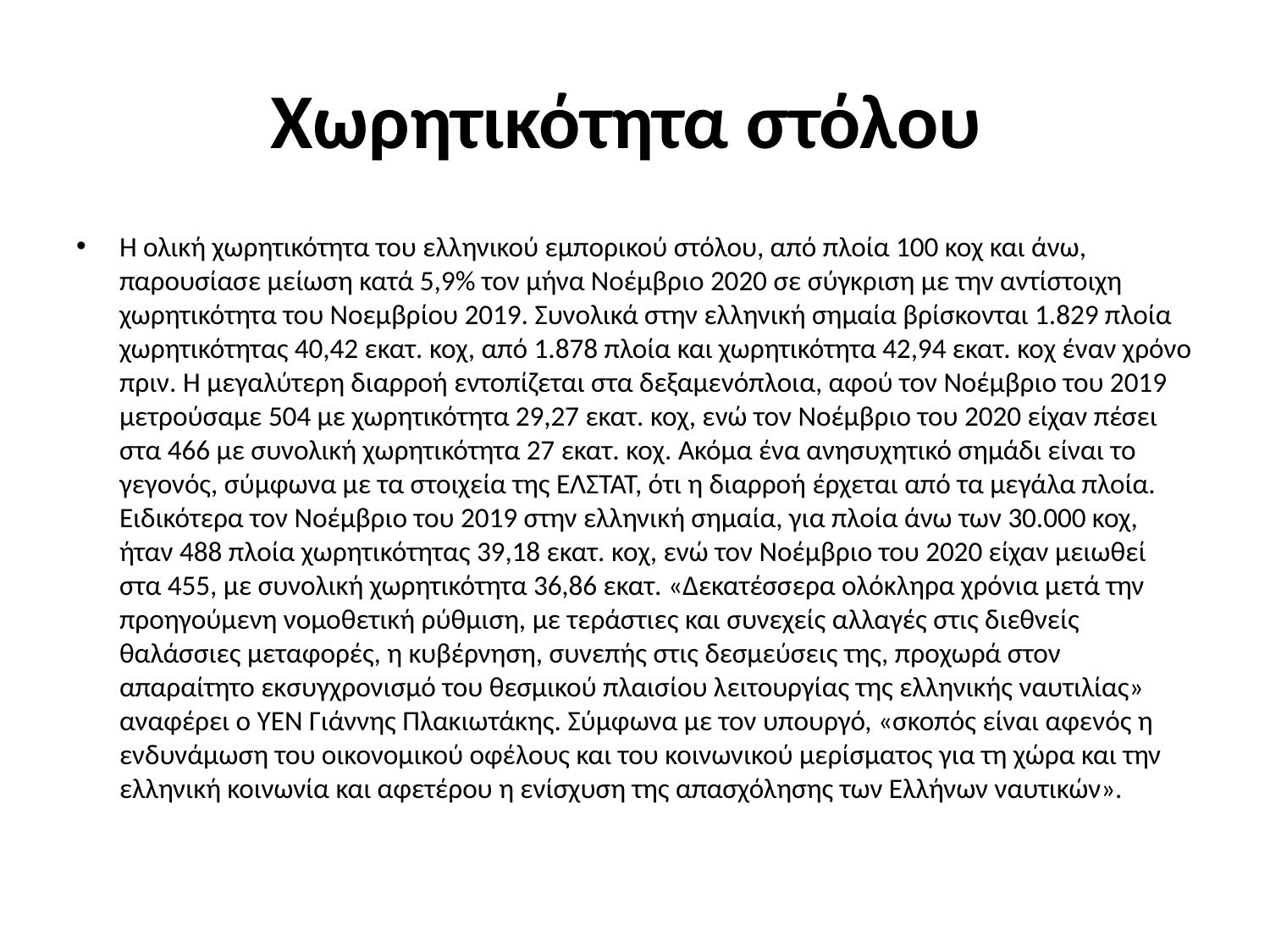

# Χωρητικότητα στόλου
Η ολική χωρητικότητα του ελληνικού εμπορικού στόλου, από πλοία 100 κοχ και άνω, παρουσίασε μείωση κατά 5,9% τον μήνα Νοέμβριο 2020 σε σύγκριση με την αντίστοιχη χωρητικότητα του Νοεμβρίου 2019. Συνολικά στην ελληνική σημαία βρίσκονται 1.829 πλοία χωρητικότητας 40,42 εκατ. κοχ, από 1.878 πλοία και χωρητικότητα 42,94 εκατ. κοχ έναν χρόνο πριν. Η μεγαλύτερη διαρροή εντοπίζεται στα δεξαμενόπλοια, αφού τον Νοέμβριο του 2019 μετρούσαμε 504 με χωρητικότητα 29,27 εκατ. κοχ, ενώ τον Νοέμβριο του 2020 είχαν πέσει στα 466 με συνολική χωρητικότητα 27 εκατ. κοχ. Ακόμα ένα ανησυχητικό σημάδι είναι το γεγονός, σύμφωνα με τα στοιχεία της ΕΛΣΤΑΤ, ότι η διαρροή έρχεται από τα μεγάλα πλοία. Ειδικότερα τον Νοέμβριο του 2019 στην ελληνική σημαία, για πλοία άνω των 30.000 κοχ, ήταν 488 πλοία χωρητικότητας 39,18 εκατ. κοχ, ενώ τον Νοέμβριο του 2020 είχαν μειωθεί στα 455, με συνολική χωρητικότητα 36,86 εκατ. «Δεκατέσσερα ολόκληρα χρόνια μετά την προηγούμενη νομοθετική ρύθμιση, με τεράστιες και συνεχείς αλλαγές στις διεθνείς θαλάσσιες μεταφορές, η κυβέρνηση, συνεπής στις δεσμεύσεις της, προχωρά στον απαραίτητο εκσυγχρονισμό του θεσμικού πλαισίου λειτουργίας της ελληνικής ναυτιλίας» αναφέρει ο YEN Γιάννης Πλακιωτάκης. Σύμφωνα με τον υπουργό, «σκοπός είναι αφενός η ενδυνάμωση του οικονομικού οφέλους και του κοινωνικού μερίσματος για τη χώρα και την ελληνική κοινωνία και αφετέρου η ενίσχυση της απασχόλησης των Ελλήνων ναυτικών».